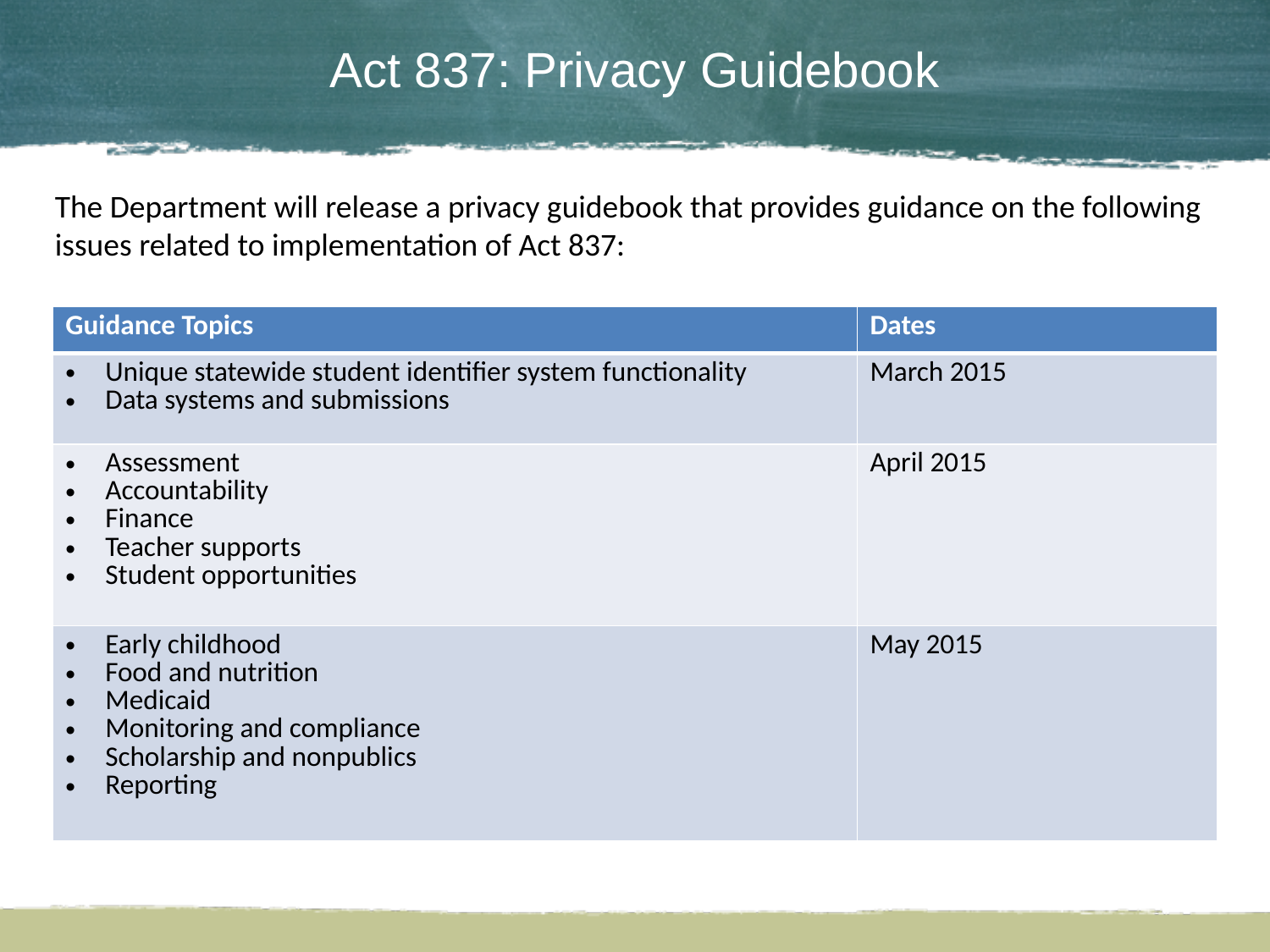

Act 837: Privacy Guidebook
The Department will release a privacy guidebook that provides guidance on the following issues related to implementation of Act 837:

| Guidance Topics | Dates |
| --- | --- |
| Unique statewide student identifier system functionality Data systems and submissions | March 2015 |
| Assessment Accountability Finance Teacher supports Student opportunities | April 2015 |
| Early childhood Food and nutrition Medicaid Monitoring and compliance Scholarship and nonpublics Reporting | May 2015 |